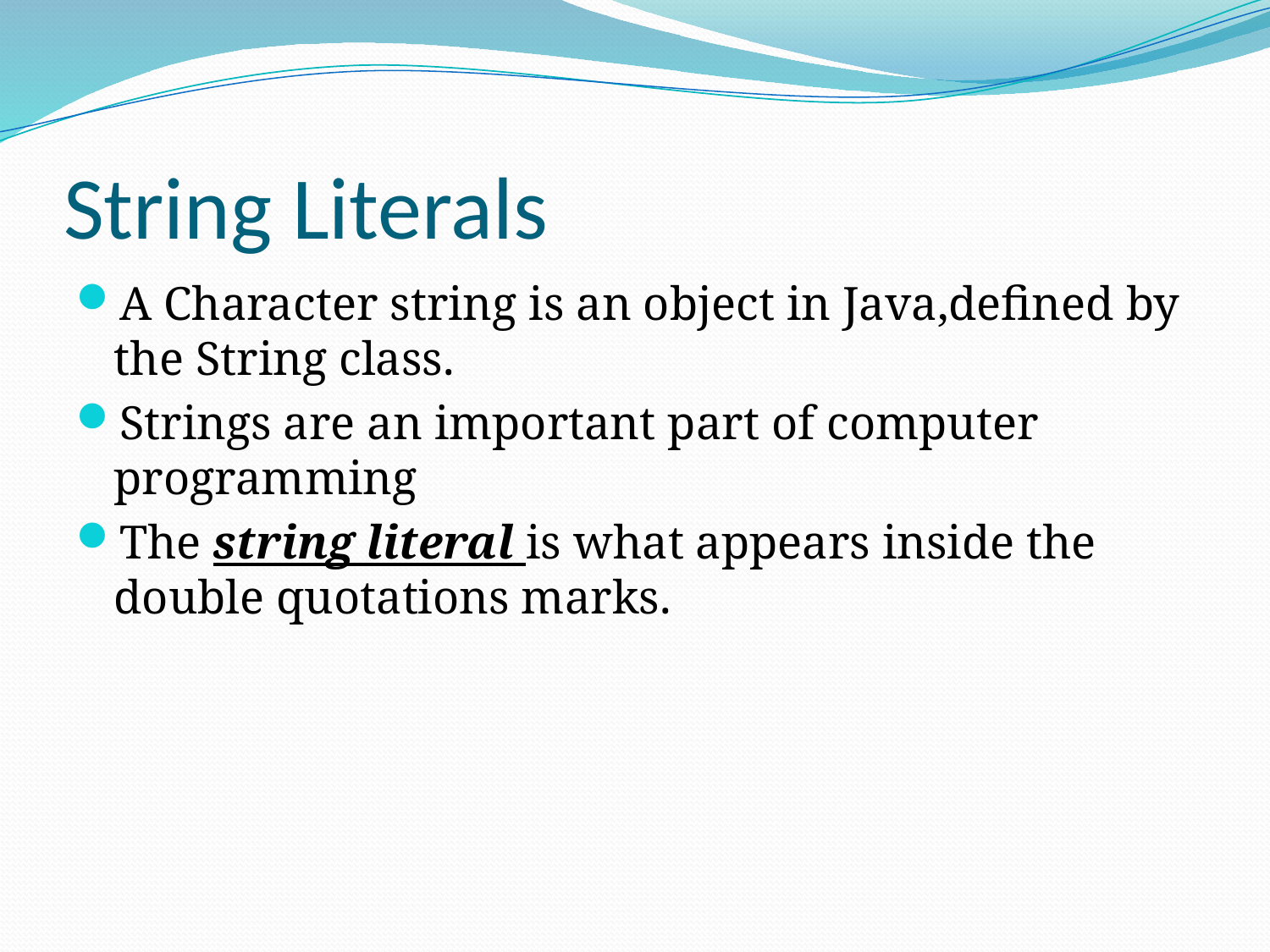

# String Literals
A Character string is an object in Java,defined by the String class.
Strings are an important part of computer programming
The string literal is what appears inside the double quotations marks.